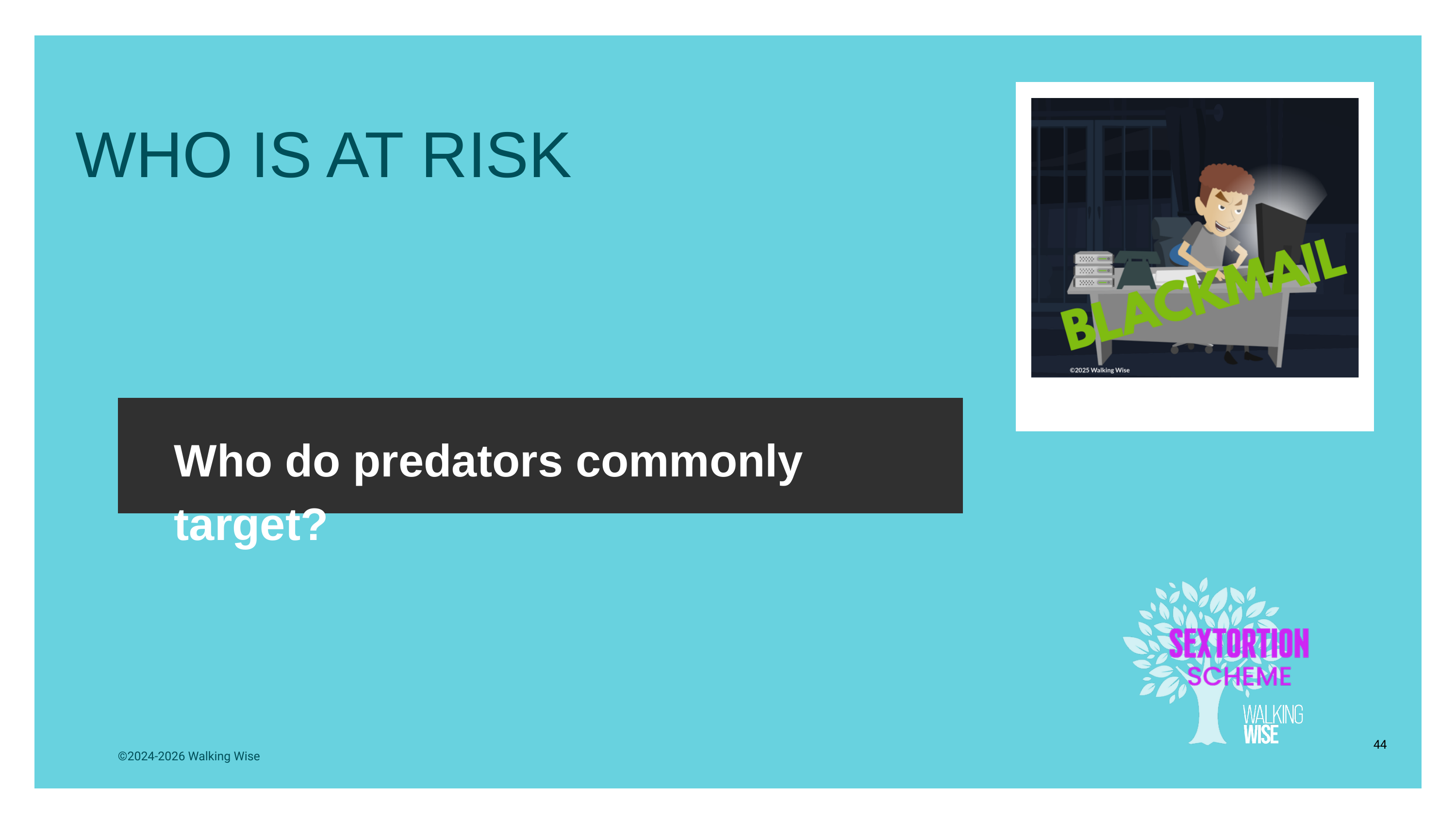

LESSON PLANS

WHO IS AT RISK

Who do predators commonly target?

44
©2024-2026 Walking Wise
3